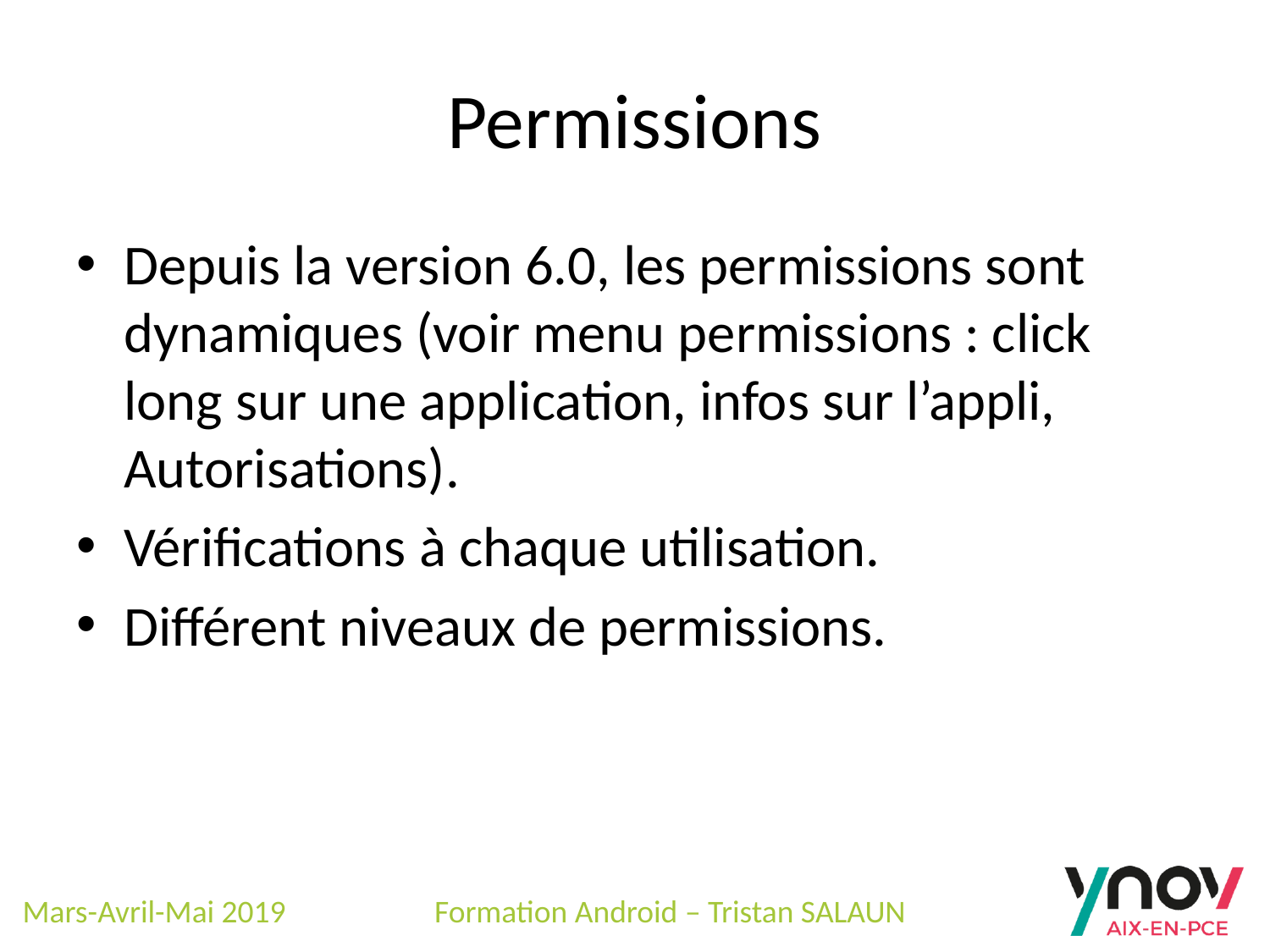

# Permissions
Depuis la version 6.0, les permissions sont dynamiques (voir menu permissions : click long sur une application, infos sur l’appli, Autorisations).
Vérifications à chaque utilisation.
Différent niveaux de permissions.